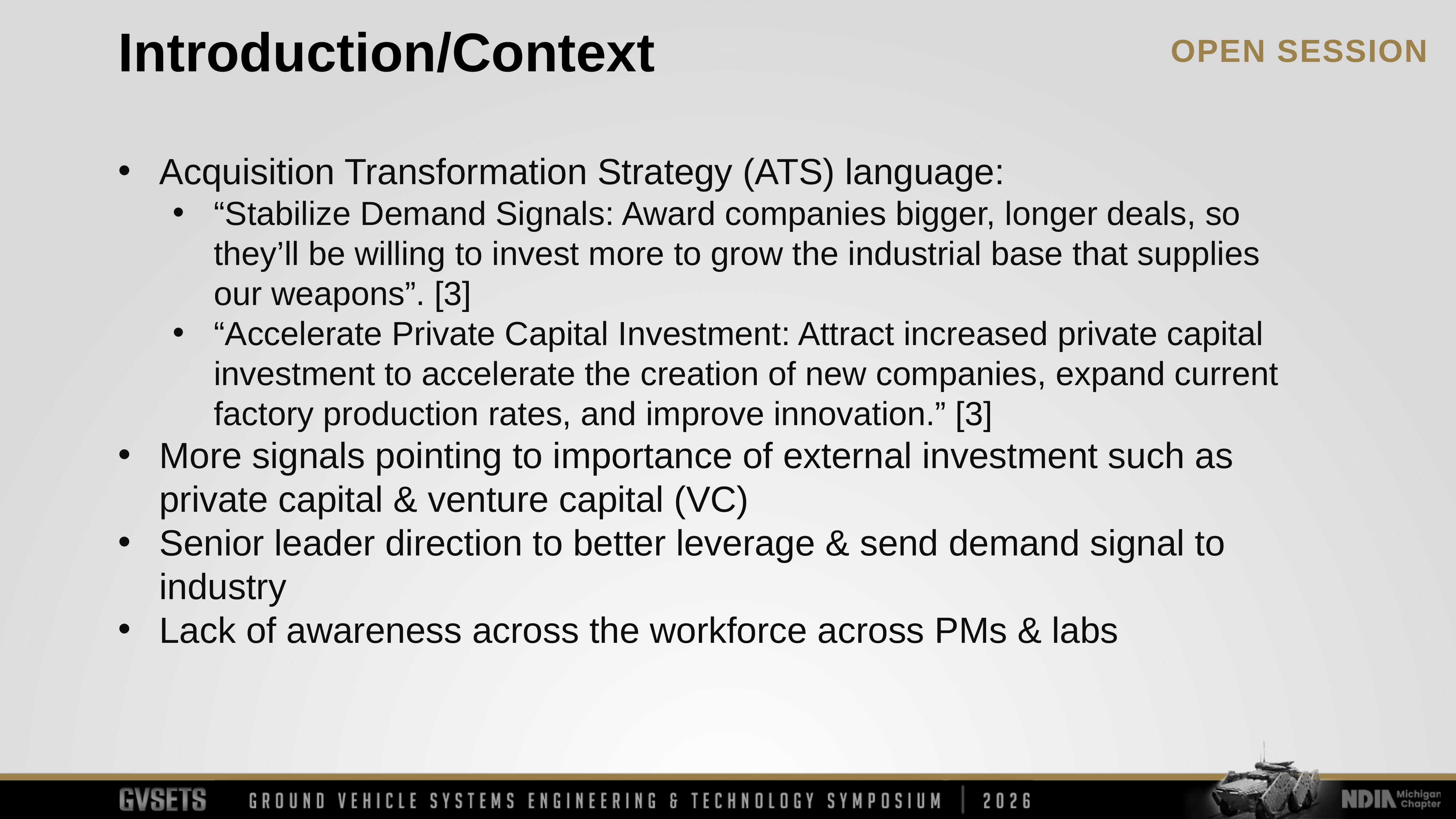

Introduction/Context
Acquisition Transformation Strategy (ATS) language:
“Stabilize Demand Signals: Award companies bigger, longer deals, so they’ll be willing to invest more to grow the industrial base that supplies our weapons”. [3]
“Accelerate Private Capital Investment: Attract increased private capital investment to accelerate the creation of new companies, expand current factory production rates, and improve innovation.” [3]
More signals pointing to importance of external investment such as private capital & venture capital (VC)
Senior leader direction to better leverage & send demand signal to industry
Lack of awareness across the workforce across PMs & labs